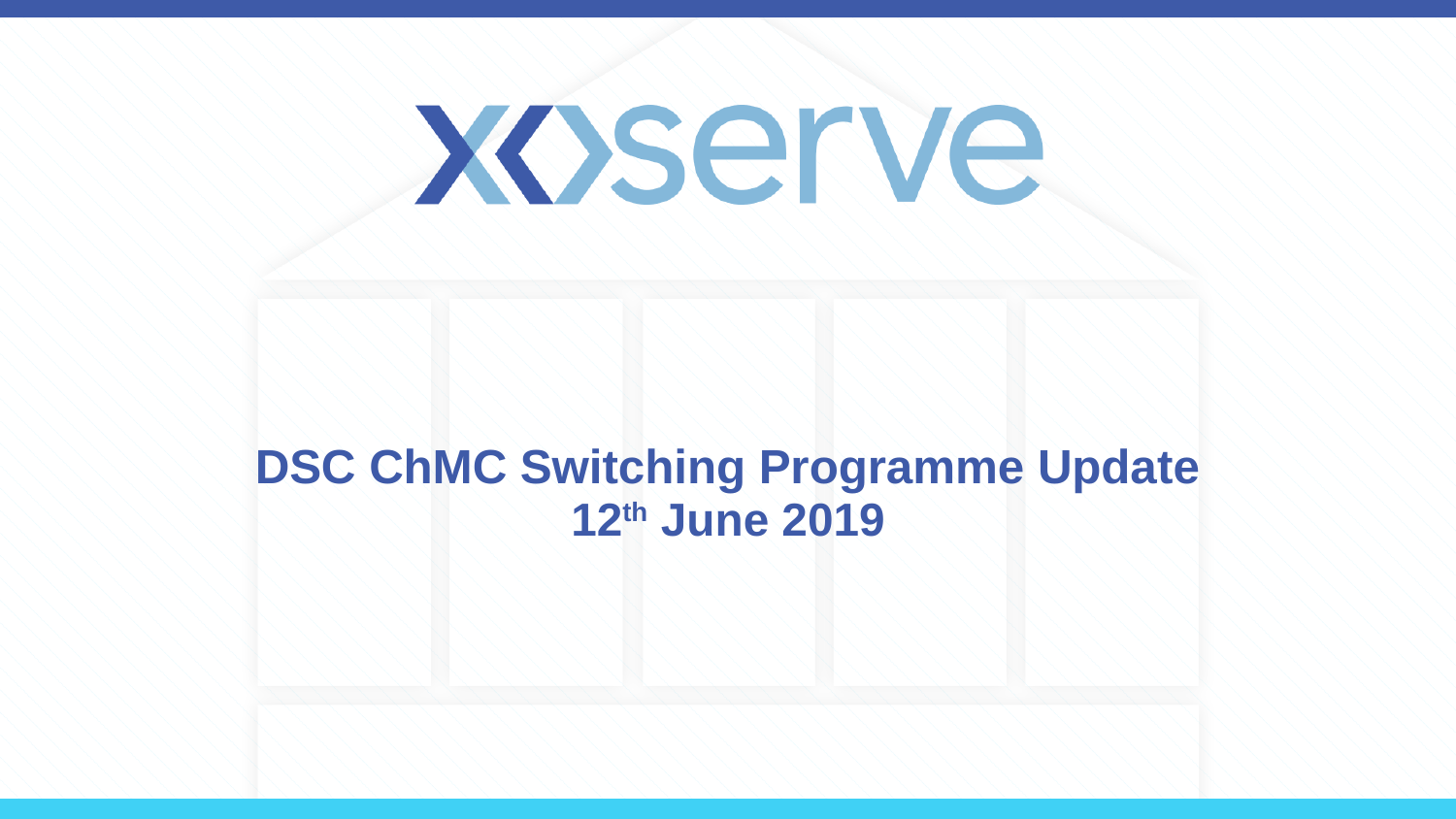

# DSC ChMC Switching Programme Update 12th June 2019